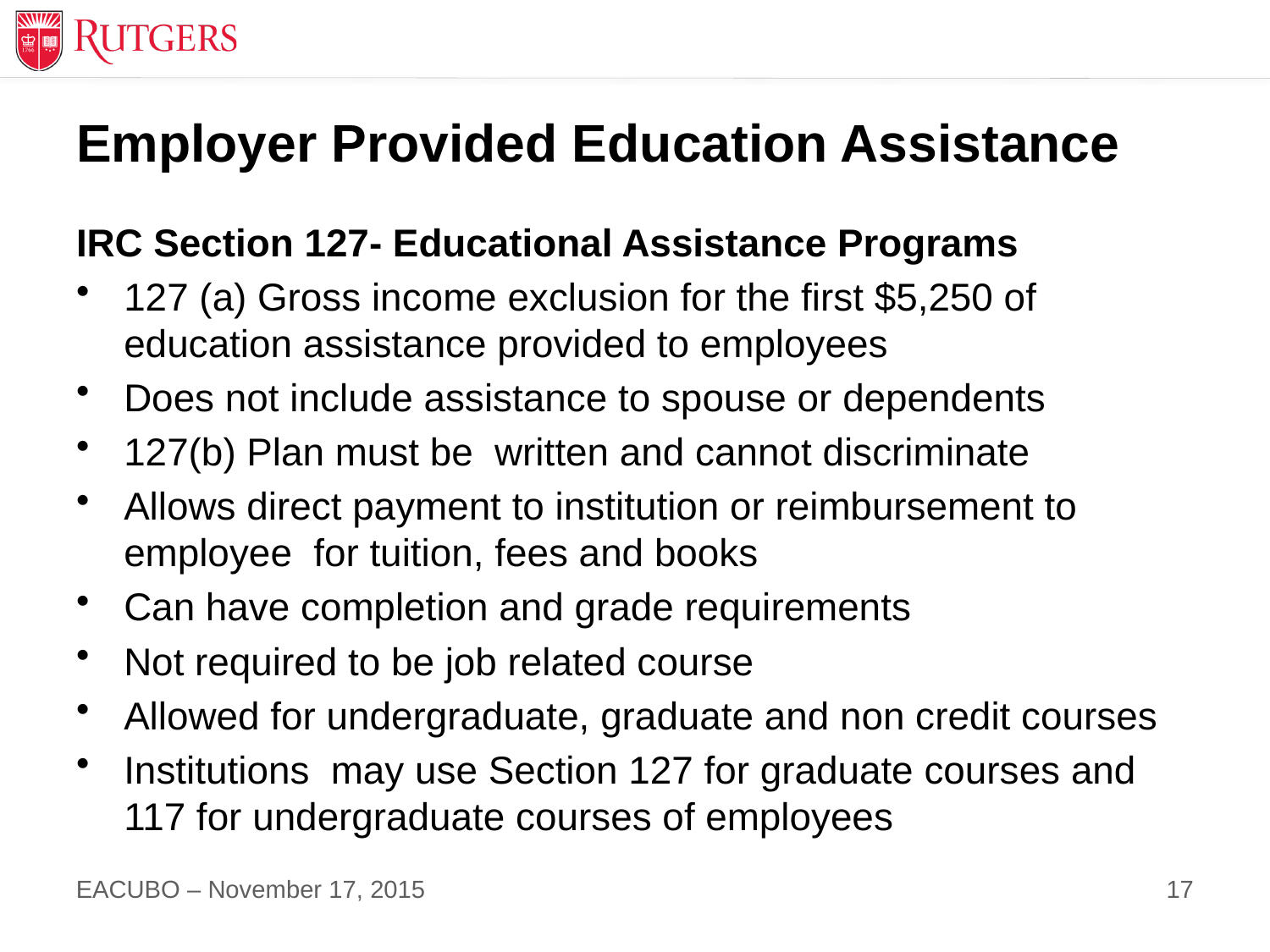

# Employer Provided Education Assistance
IRC Section 127- Educational Assistance Programs
127 (a) Gross income exclusion for the first $5,250 of education assistance provided to employees
Does not include assistance to spouse or dependents
127(b) Plan must be  written and cannot discriminate
Allows direct payment to institution or reimbursement to employee  for tuition, fees and books
Can have completion and grade requirements
Not required to be job related course
Allowed for undergraduate, graduate and non credit courses
Institutions  may use Section 127 for graduate courses and 117 for undergraduate courses of employees

17